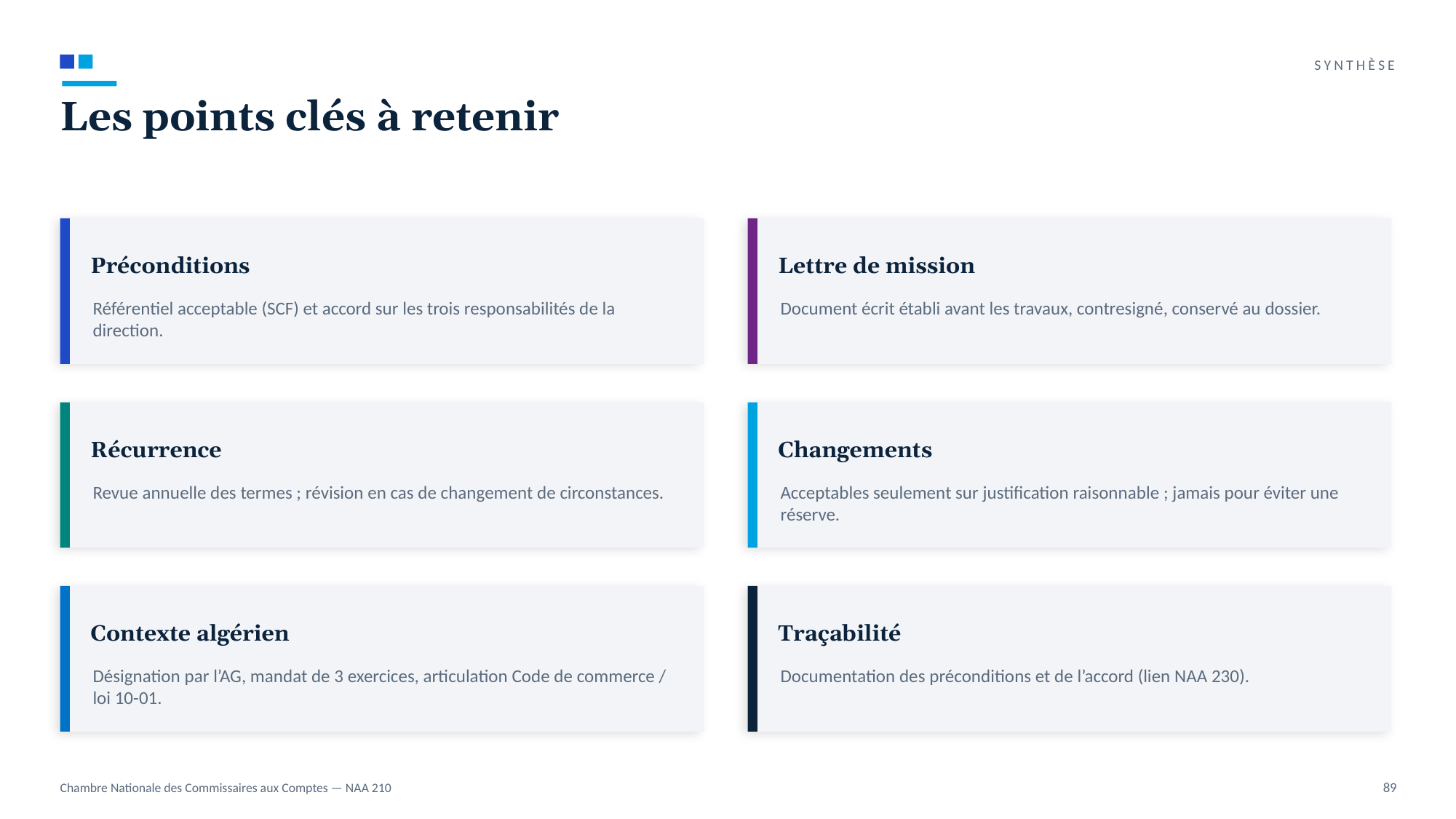

SYNTHÈSE

Les points clés à retenir

Préconditions
Lettre de mission
Référentiel acceptable (SCF) et accord sur les trois responsabilités de la direction.
Document écrit établi avant les travaux, contresigné, conservé au dossier.

Récurrence
Changements
Revue annuelle des termes ; révision en cas de changement de circonstances.
Acceptables seulement sur justification raisonnable ; jamais pour éviter une réserve.

Contexte algérien
Traçabilité
Désignation par l’AG, mandat de 3 exercices, articulation Code de commerce / loi 10-01.
Documentation des préconditions et de l’accord (lien NAA 230).
Chambre Nationale des Commissaires aux Comptes — NAA 210
89